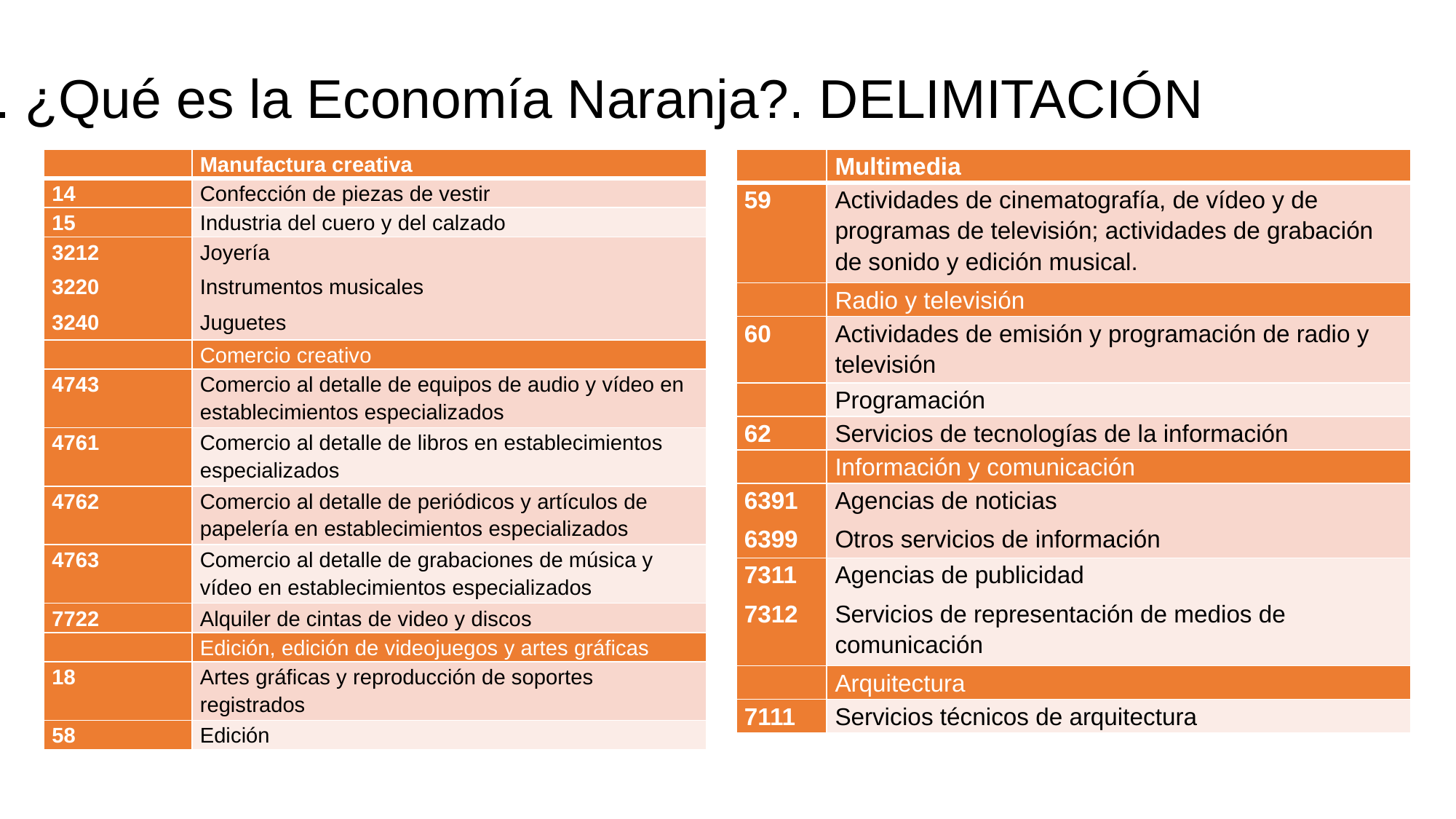

I. ¿Qué es la Economía Naranja?. DELIMITACIÓN
|  | Manufactura creativa |
| --- | --- |
| 14 | Confección de piezas de vestir |
| 15 | Industria del cuero y del calzado |
| 3212 3220 3240 | Joyería Instrumentos musicales Juguetes |
|  | Comercio creativo |
| 4743 | Comercio al detalle de equipos de audio y vídeo en establecimientos especializados |
| 4761 | Comercio al detalle de libros en establecimientos especializados |
| 4762 | Comercio al detalle de periódicos y artículos de papelería en establecimientos especializados |
| 4763 | Comercio al detalle de grabaciones de música y vídeo en establecimientos especializados |
| 7722 | Alquiler de cintas de video y discos |
|  | Edición, edición de videojuegos y artes gráficas |
| 18 | Artes gráficas y reproducción de soportes registrados |
| 58 | Edición |
|  | Multimedia |
| --- | --- |
| 59 | Actividades de cinematografía, de vídeo y de programas de televisión; actividades de grabación de sonido y edición musical. |
|  | Radio y televisión |
| 60 | Actividades de emisión y programación de radio y televisión |
|  | Programación |
| 62 | Servicios de tecnologías de la información |
|  | Información y comunicación |
| 6391 6399 | Agencias de noticias Otros servicios de información |
| 7311 7312 | Agencias de publicidad Servicios de representación de medios de comunicación |
|  | Arquitectura |
| 7111 | Servicios técnicos de arquitectura |